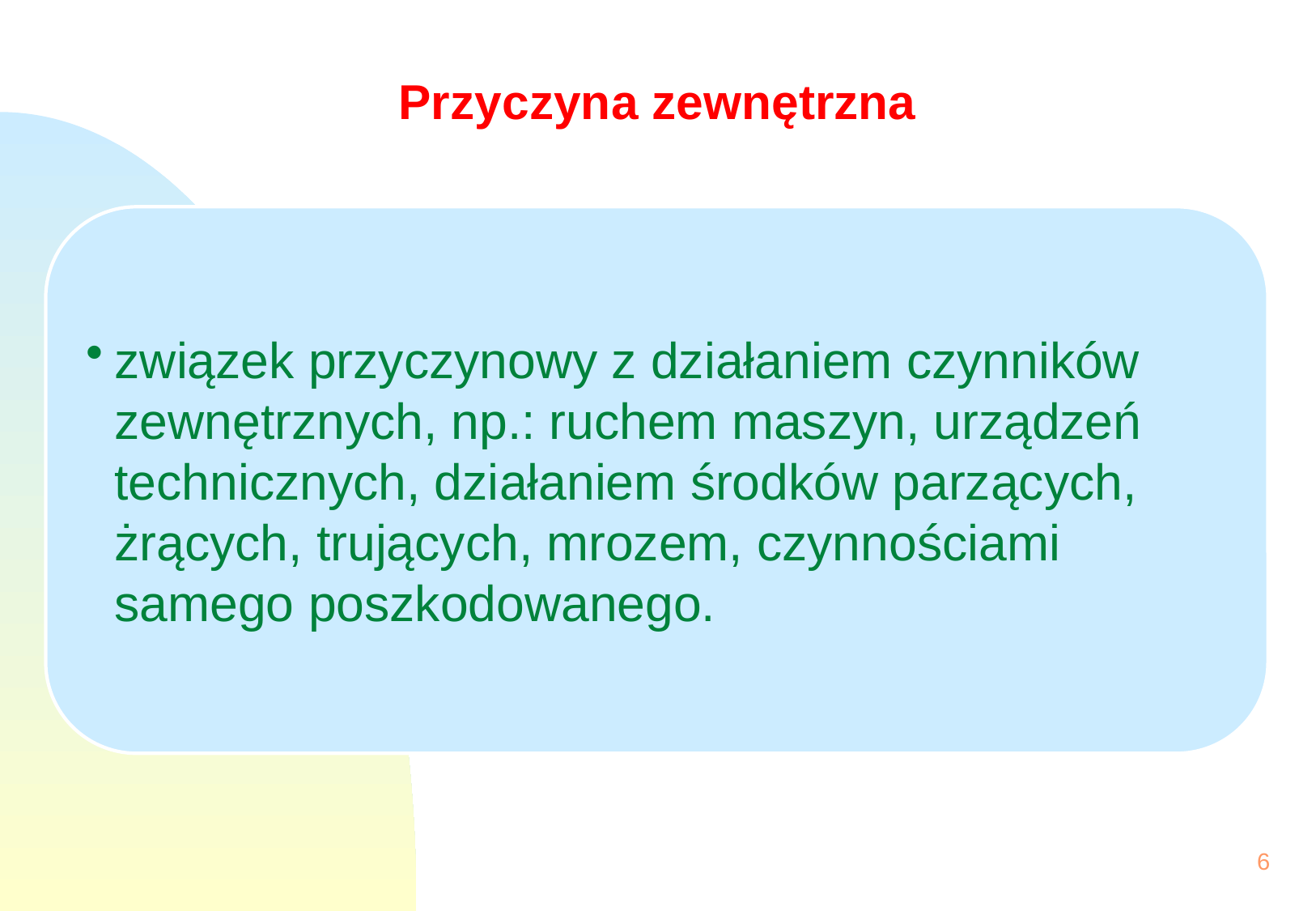

# Przyczyna zewnętrzna
związek przyczynowy z działaniem czynników zewnętrznych, np.: ruchem maszyn, urządzeń technicznych, działaniem środków parzących, żrących, trujących, mrozem, czynnościami samego poszkodowanego.
6